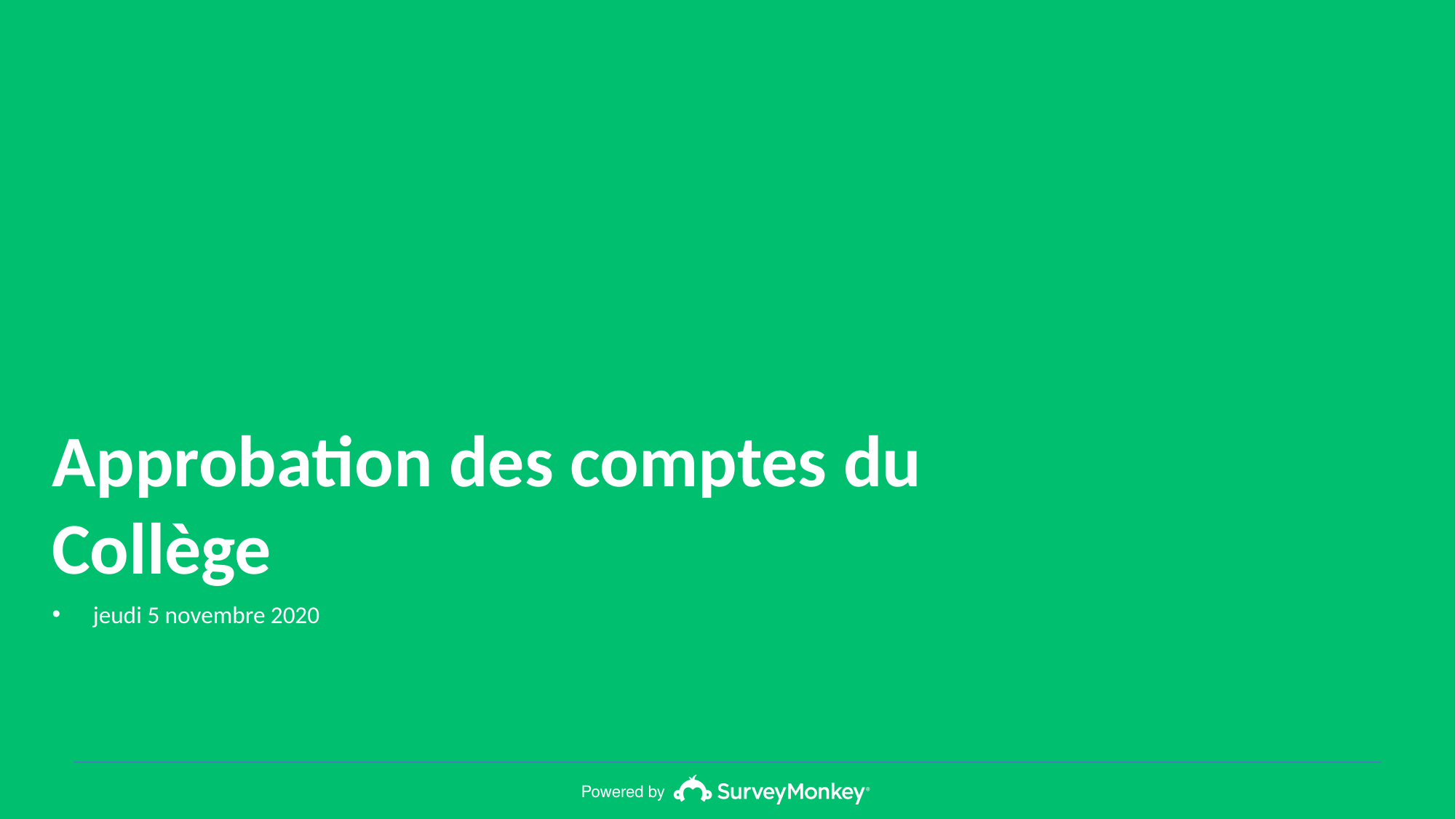

Approbation des comptes du Collège
jeudi 5 novembre 2020